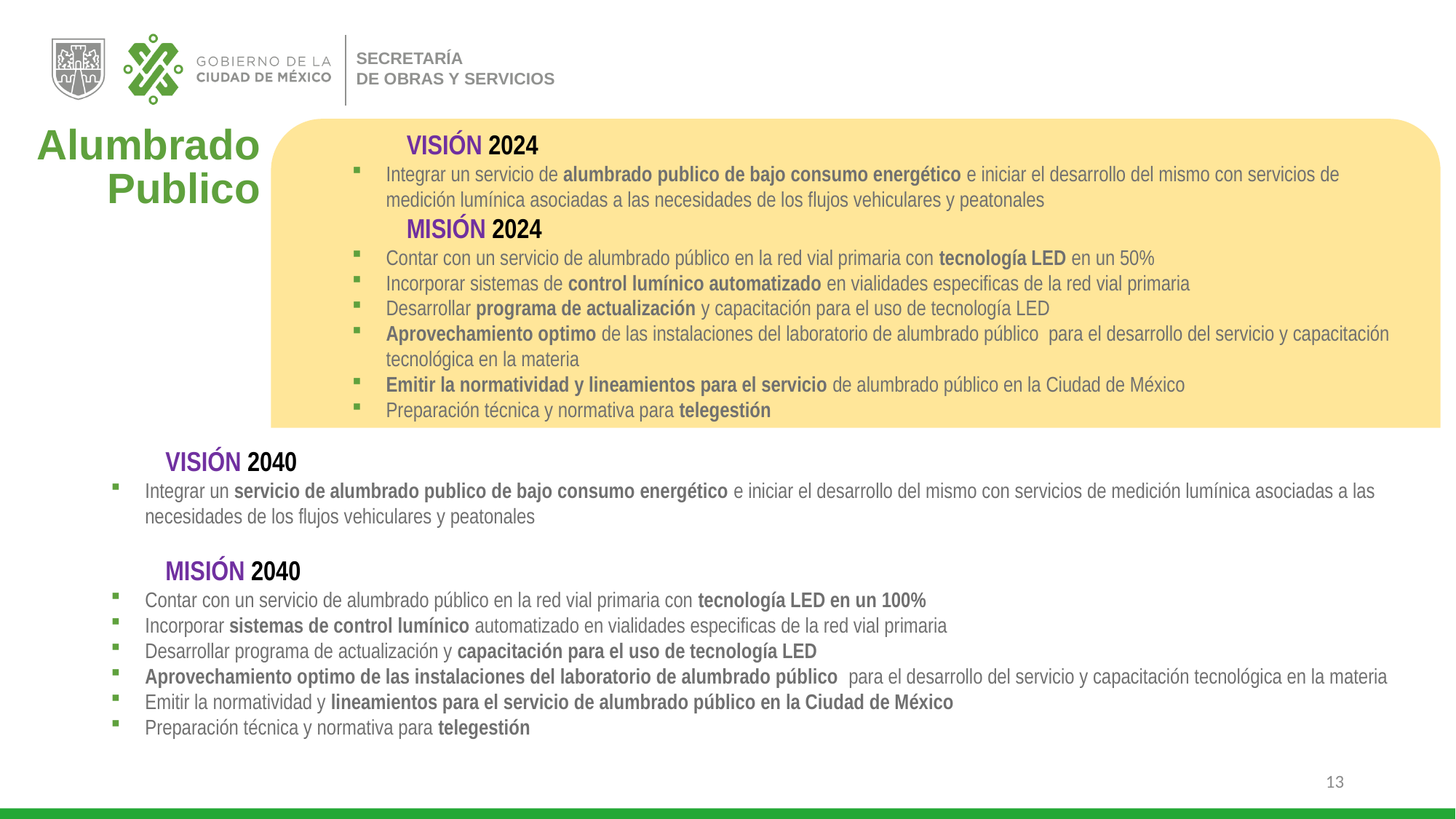

VISIÓN 2024
Integrar un servicio de alumbrado publico de bajo consumo energético e iniciar el desarrollo del mismo con servicios de medición lumínica asociadas a las necesidades de los flujos vehiculares y peatonales
	MISIÓN 2024
Contar con un servicio de alumbrado público en la red vial primaria con tecnología LED en un 50%
Incorporar sistemas de control lumínico automatizado en vialidades especificas de la red vial primaria
Desarrollar programa de actualización y capacitación para el uso de tecnología LED
Aprovechamiento optimo de las instalaciones del laboratorio de alumbrado público  para el desarrollo del servicio y capacitación tecnológica en la materia
Emitir la normatividad y lineamientos para el servicio de alumbrado público en la Ciudad de México
Preparación técnica y normativa para telegestión

Alumbrado Publico

	VISIÓN 2040
Integrar un servicio de alumbrado publico de bajo consumo energético e iniciar el desarrollo del mismo con servicios de medición lumínica asociadas a las necesidades de los flujos vehiculares y peatonales

	MISIÓN 2040
Contar con un servicio de alumbrado público en la red vial primaria con tecnología LED en un 100%
Incorporar sistemas de control lumínico automatizado en vialidades especificas de la red vial primaria
Desarrollar programa de actualización y capacitación para el uso de tecnología LED
Aprovechamiento optimo de las instalaciones del laboratorio de alumbrado público  para el desarrollo del servicio y capacitación tecnológica en la materia
Emitir la normatividad y lineamientos para el servicio de alumbrado público en la Ciudad de México
Preparación técnica y normativa para telegestión

13